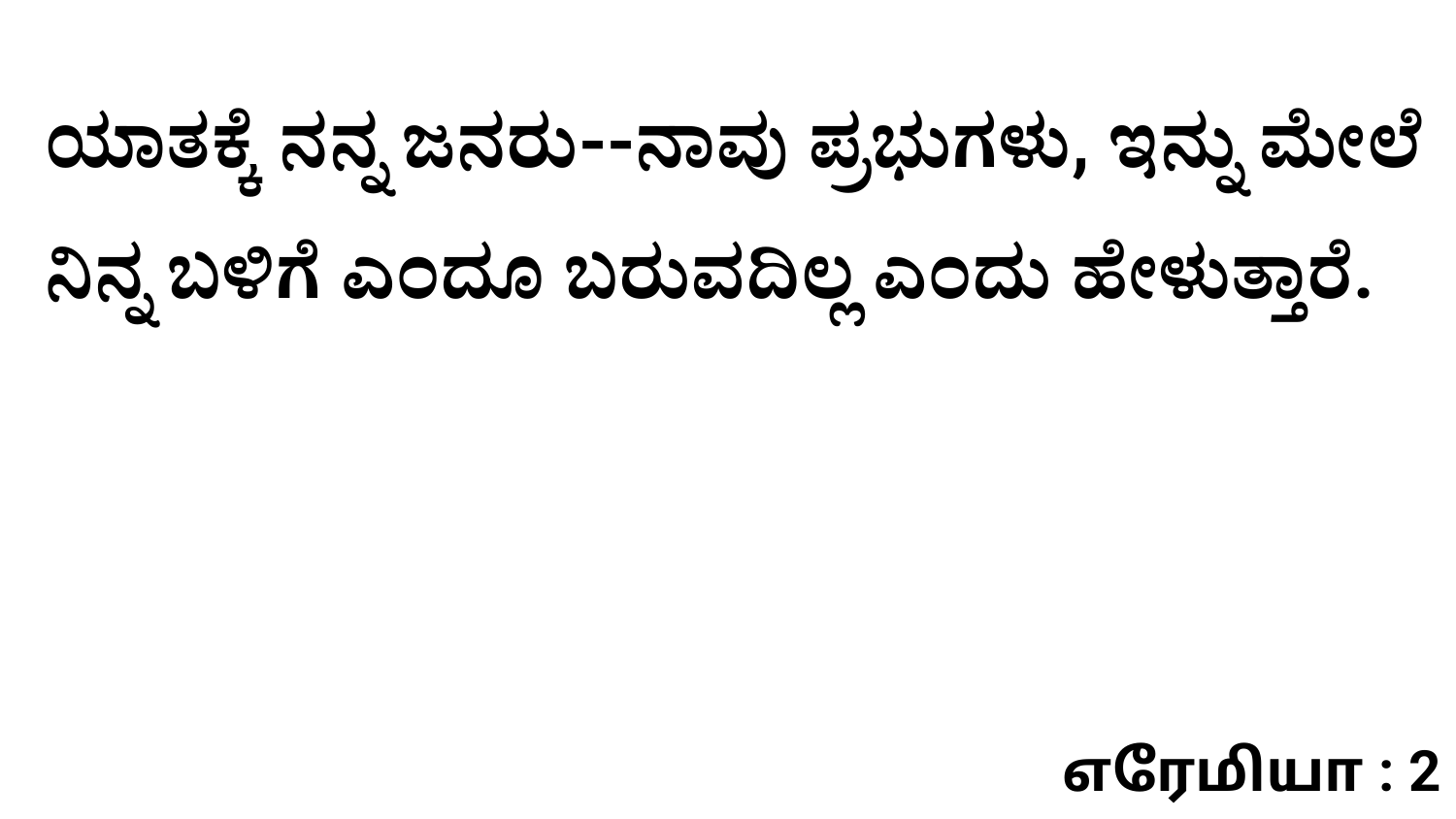

ಯಾತಕ್ಕೆ ನನ್ನ ಜನರು--ನಾವು ಪ್ರಭುಗಳು, ಇನ್ನು ಮೇಲೆ ನಿನ್ನ ಬಳಿಗೆ ಎಂದೂ ಬರುವದಿಲ್ಲ ಎಂದು ಹೇಳುತ್ತಾರೆ.
எரேமியா : 2